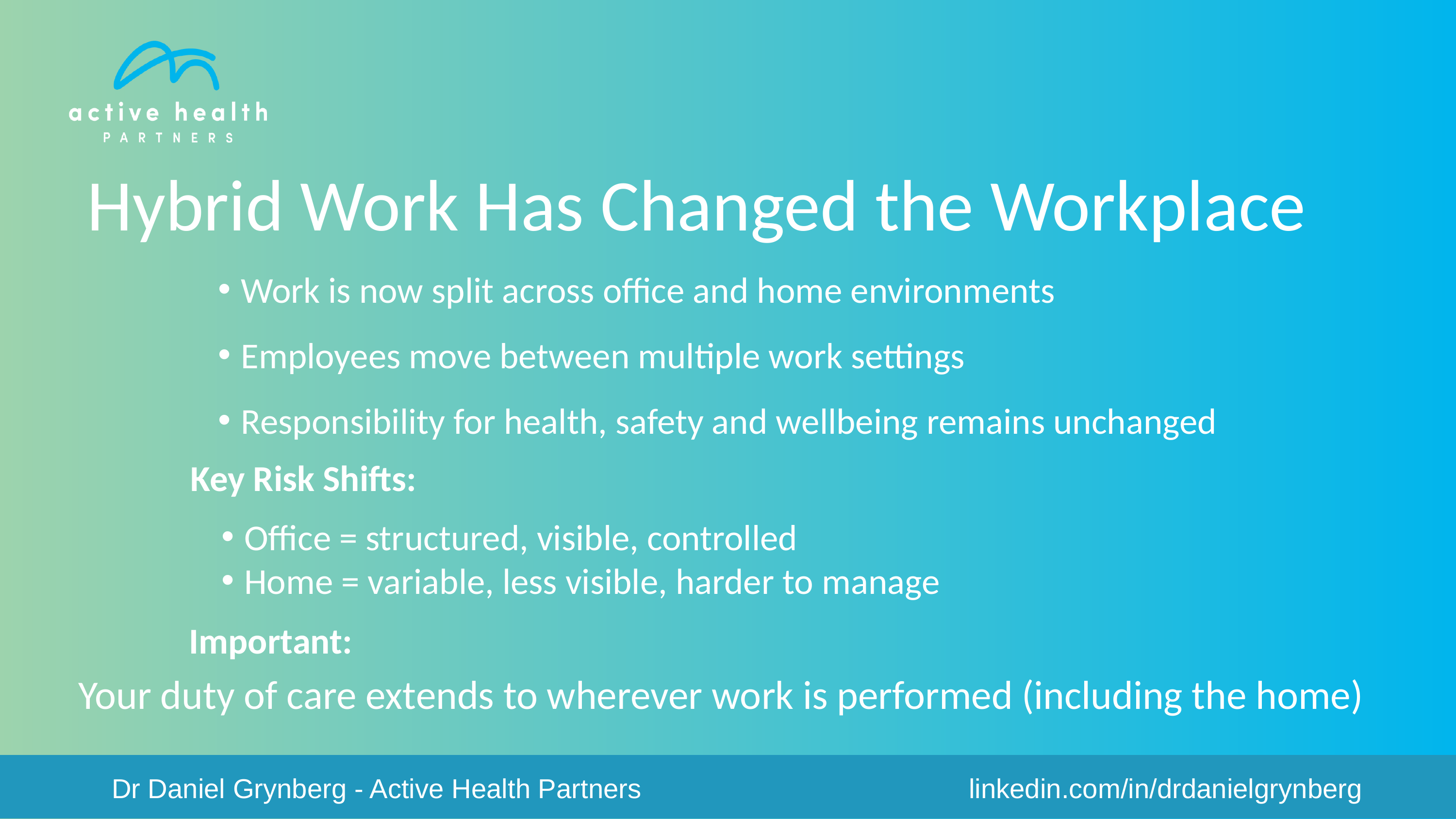

Hybrid Work Has Changed the Workplace
Work is now split across office and home environments
Employees move between multiple work settings
Responsibility for health, safety and wellbeing remains unchanged
Key Risk Shifts:
Office = structured, visible, controlled
Home = variable, less visible, harder to manage
Important:
Your duty of care extends to wherever work is performed (including the home)

Dr Daniel Grynberg - Active Health Partners
linkedin.com/in/drdanielgrynberg